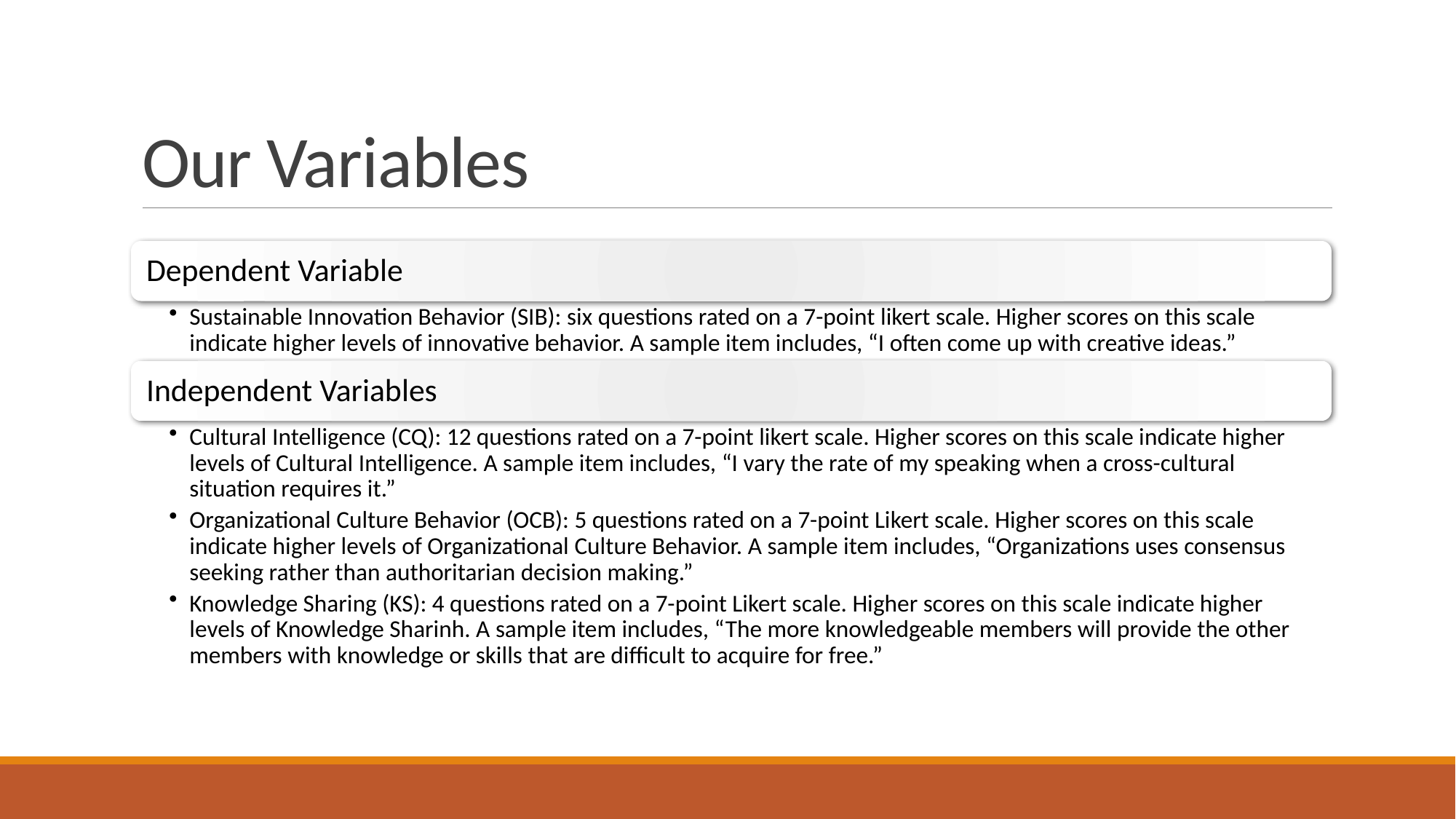

# Our Variables
Dependent Variable
Sustainable Innovation Behavior (SIB): six questions rated on a 7-point likert scale. Higher scores on this scale indicate higher levels of innovative behavior. A sample item includes, “I often come up with creative ideas.”
Independent Variables
Cultural Intelligence (CQ): 12 questions rated on a 7-point likert scale. Higher scores on this scale indicate higher levels of Cultural Intelligence. A sample item includes, “I vary the rate of my speaking when a cross-cultural situation requires it.”
Organizational Culture Behavior (OCB): 5 questions rated on a 7-point Likert scale. Higher scores on this scale indicate higher levels of Organizational Culture Behavior. A sample item includes, “Organizations uses consensus seeking rather than authoritarian decision making.”
Knowledge Sharing (KS): 4 questions rated on a 7-point Likert scale. Higher scores on this scale indicate higher levels of Knowledge Sharinh. A sample item includes, “The more knowledgeable members will provide the other members with knowledge or skills that are difficult to acquire for free.”